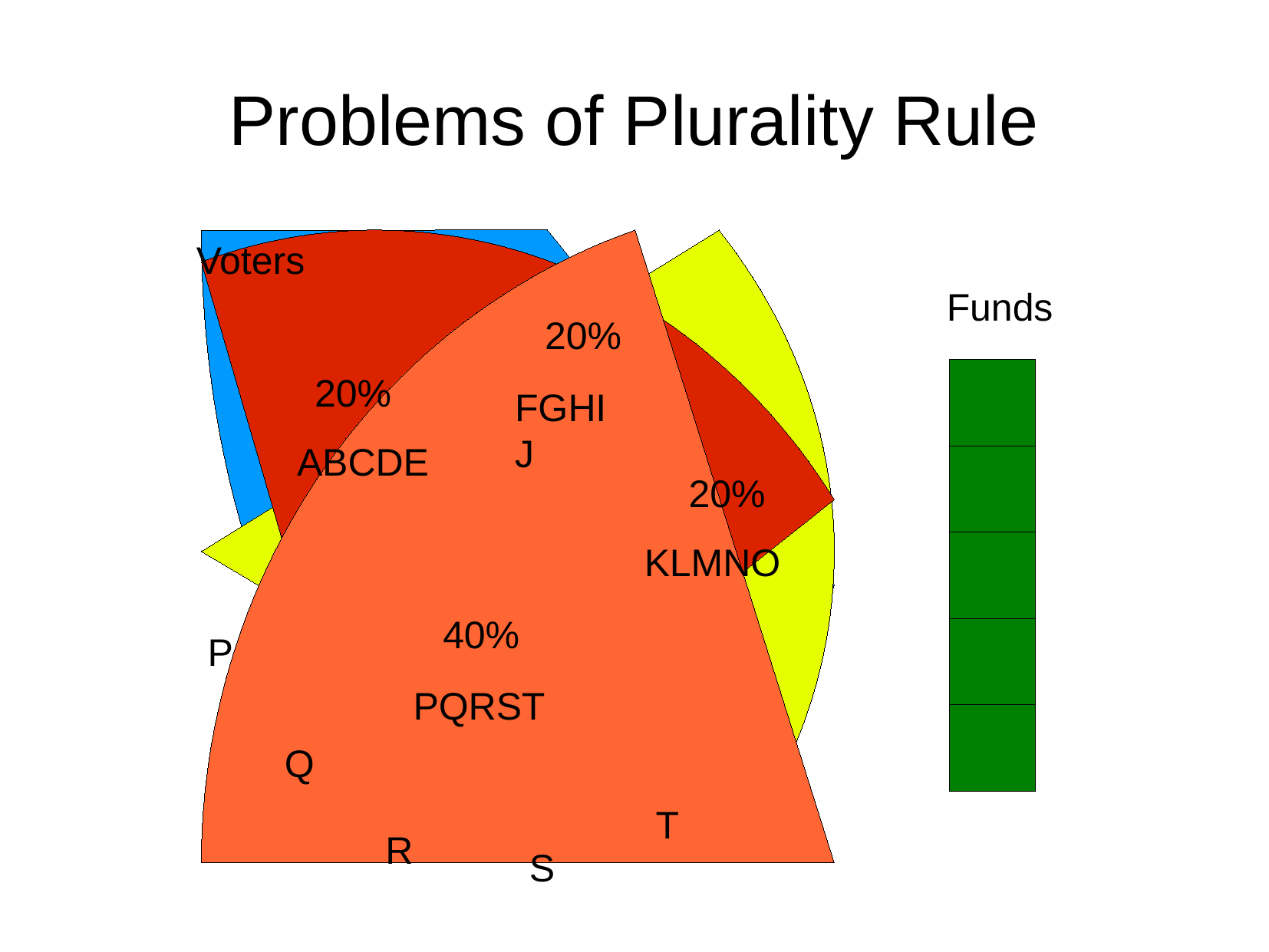

Problems of Plurality Rule

Voters
Funds
20%

20%
FGHIJ
ABCDE

20%
KLMNO

40%

P
PQRST

Q
T
R
S